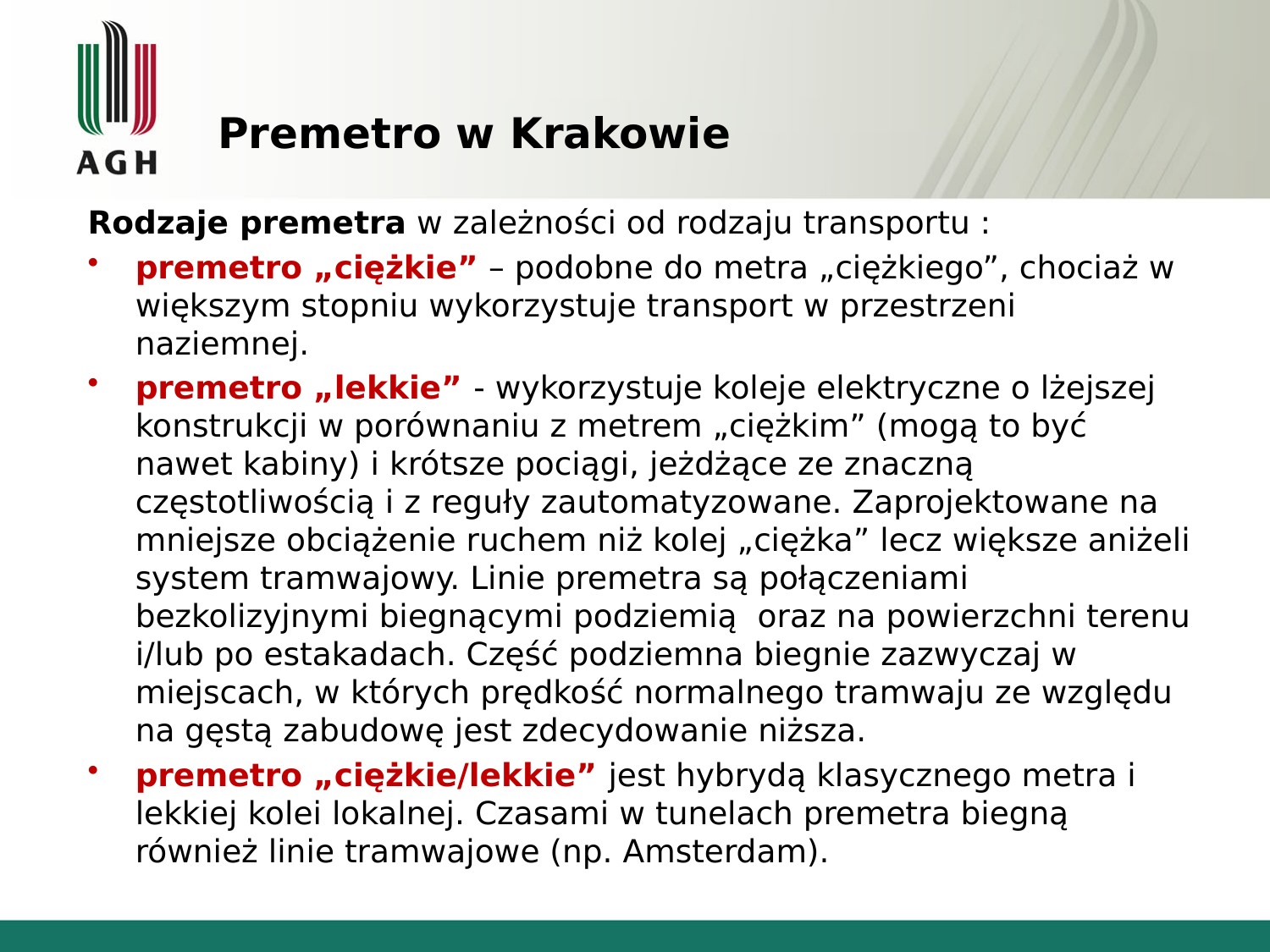

# Premetro w Krakowie
Rodzaje premetra w zależności od rodzaju transportu :
premetro „ciężkie” – podobne do metra „ciężkiego”, chociaż w większym stopniu wykorzystuje transport w przestrzeni naziemnej.
premetro „lekkie” - wykorzystuje koleje elektryczne o lżejszej konstrukcji w porównaniu z metrem „ciężkim” (mogą to być nawet kabiny) i krótsze pociągi, jeżdżące ze znaczną częstotliwością i z reguły zautomatyzowane. Zaprojektowane na mniejsze obciążenie ruchem niż kolej „ciężka” lecz większe aniżeli system tramwajowy. Linie premetra są połączeniami bezkolizyjnymi biegnącymi podziemią  oraz na powierzchni terenu i/lub po estakadach. Część podziemna biegnie zazwyczaj w miejscach, w których prędkość normalnego tramwaju ze względu na gęstą zabudowę jest zdecydowanie niższa.
premetro „ciężkie/lekkie” jest hybrydą klasycznego metra i lekkiej kolei lokalnej. Czasami w tunelach premetra biegną również linie tramwajowe (np. Amsterdam).